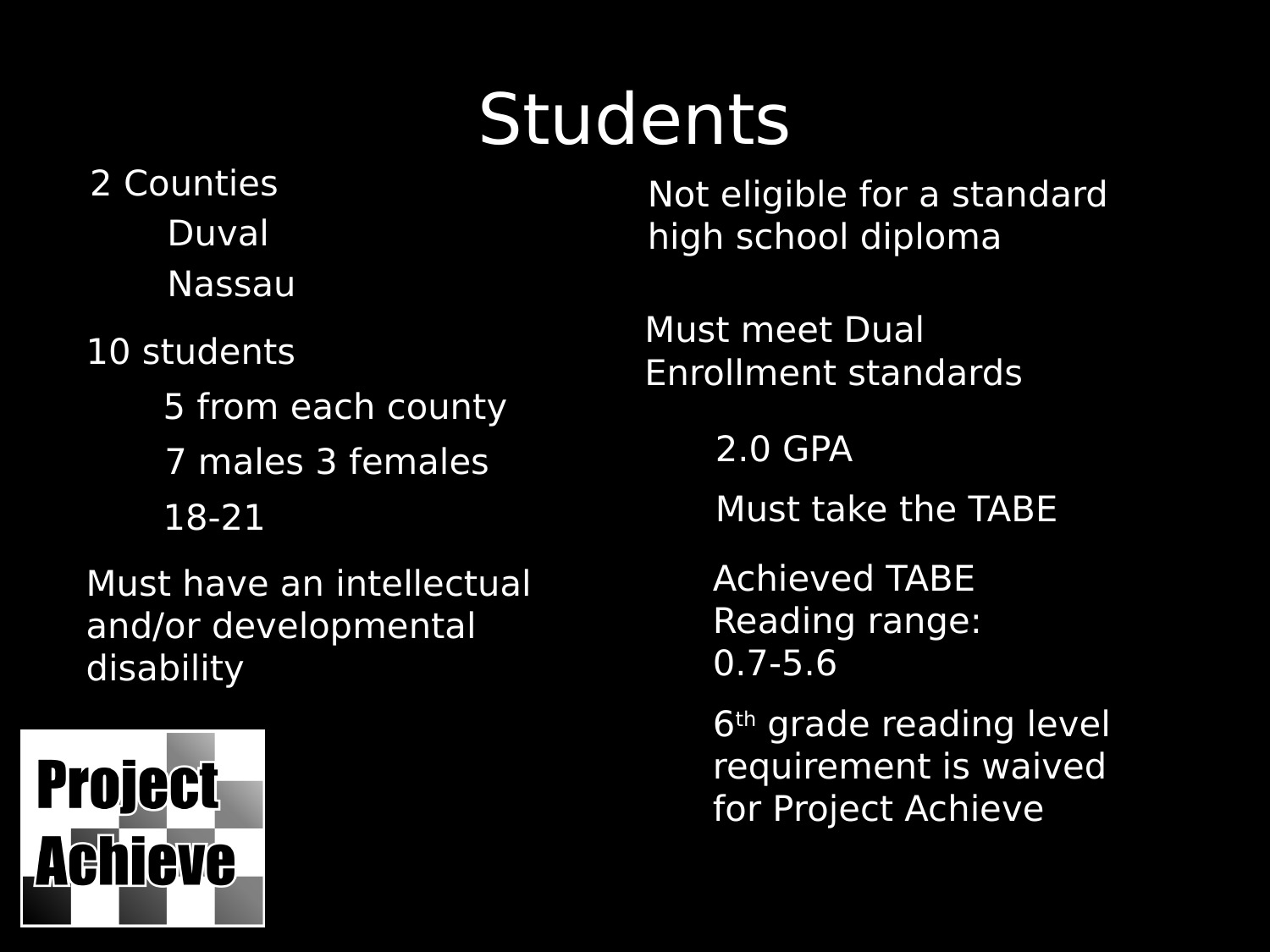

Students
2 Counties
Duval
Nassau
Not eligible for a standard high school diploma
Must meet Dual Enrollment standards
10 students
5 from each county
2.0 GPA
Must take the TABE
7 males 3 females
18-21
Achieved TABE Reading range: 0.7-5.6
Must have an intellectual and/or developmental disability
6th grade reading level
requirement is waived
for Project Achieve